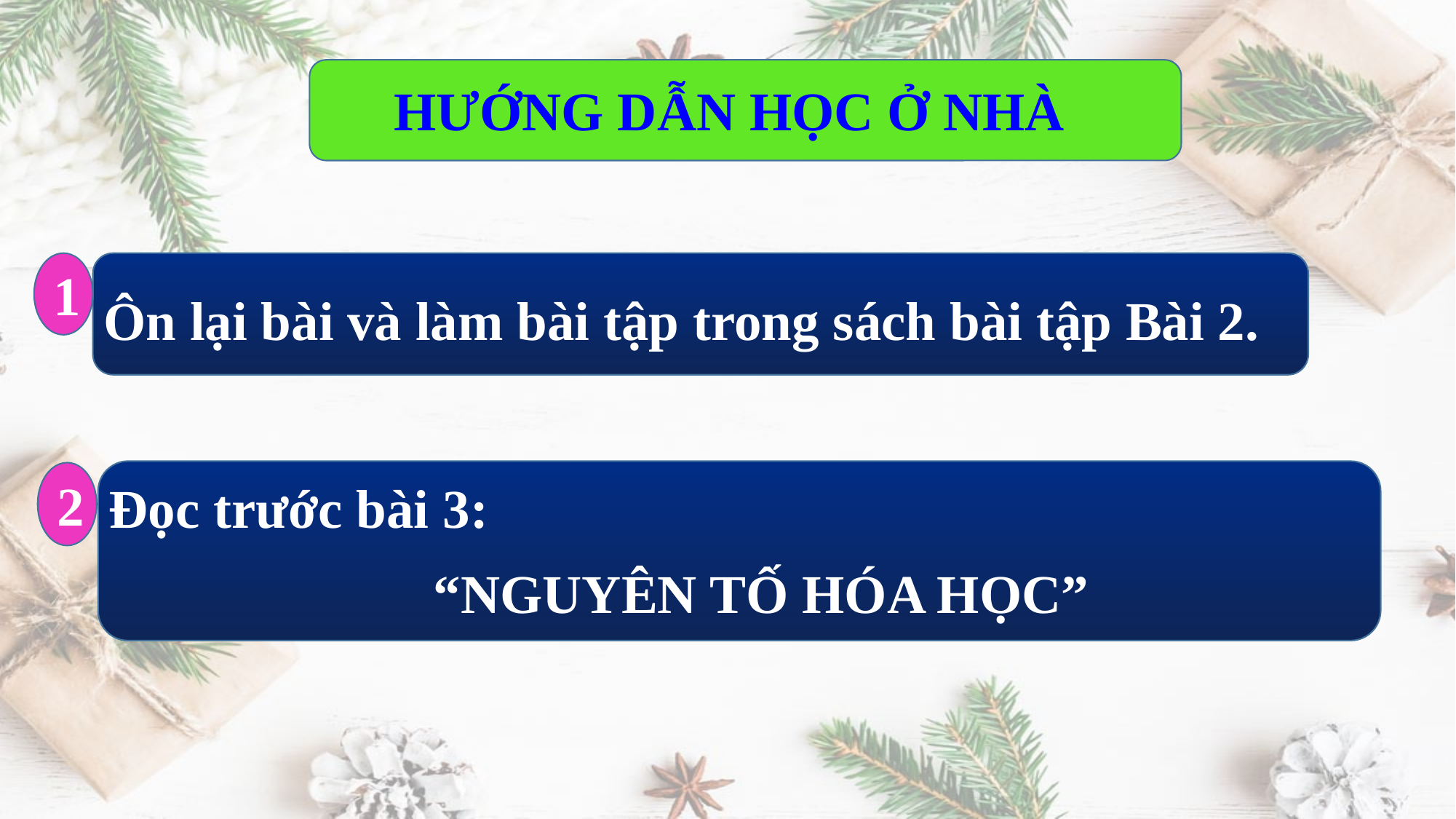

HƯỚNG DẪN HỌC Ở NHÀ
Ôn lại bài và làm bài tập trong sách bài tập Bài 2.

1
Đọc trước bài 3:
“NGUYÊN TỐ HÓA HỌC”

2